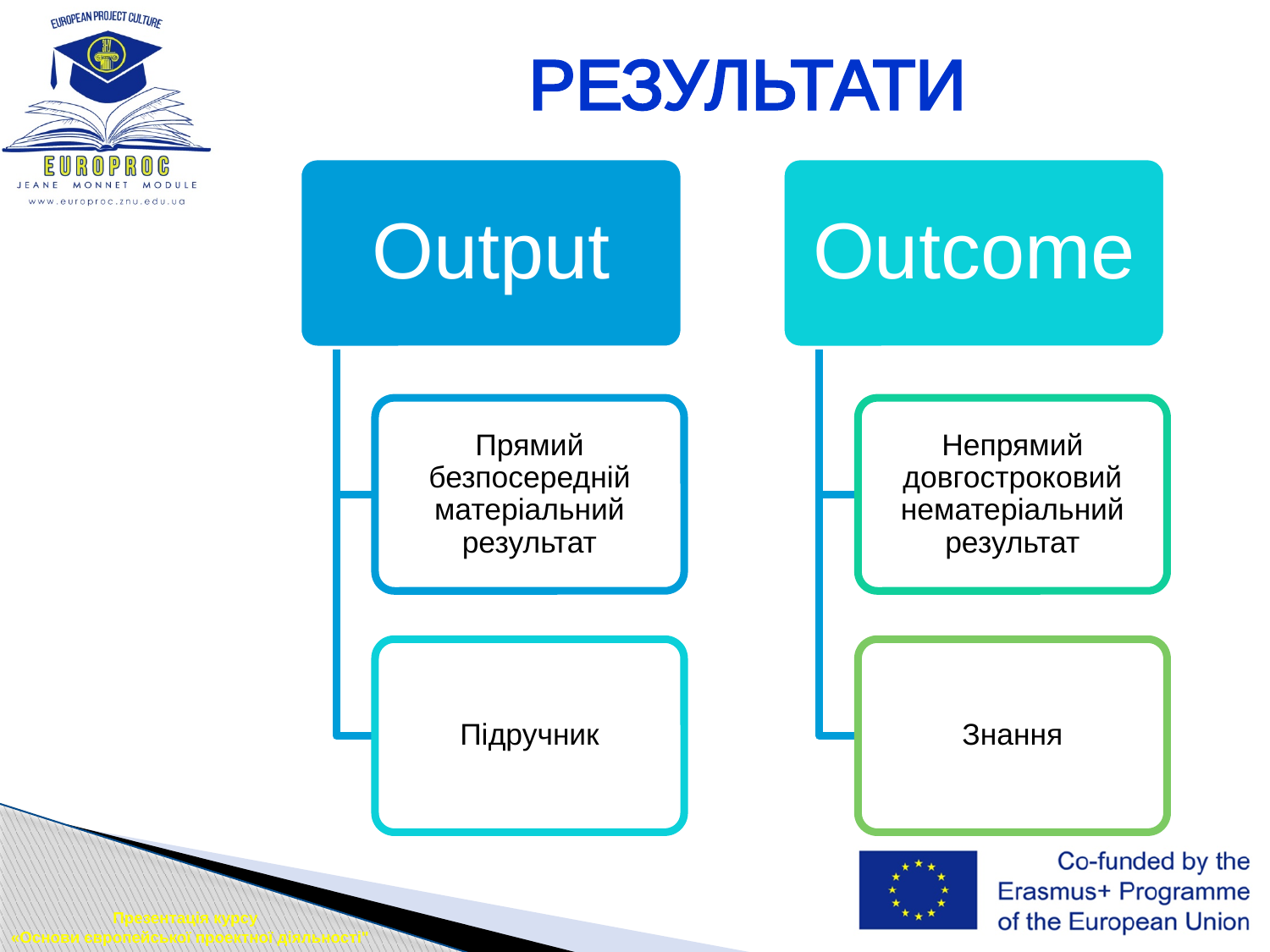

# РЕЗУЛЬТАТИ
Output
Прямий безпосередній матеріальний результат
Підручник
Outcome
Непрямий довгостроковий нематеріальний результат
Знання

Презентація курсу
 «Основи європейської проектної діяльності"